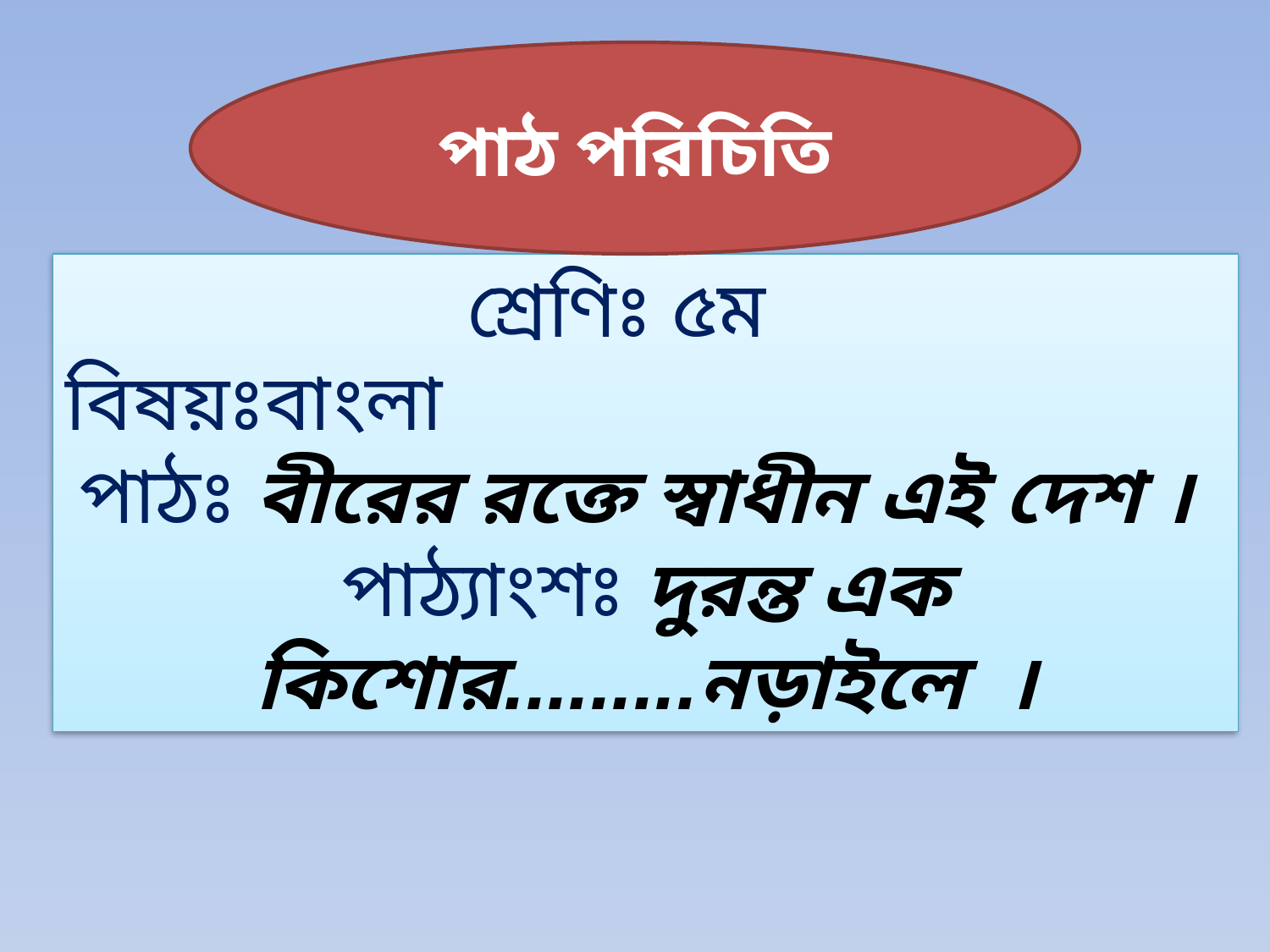

পাঠ পরিচিতি
                    শ্রেণিঃ ৫ম          বিষয়ঃবাংলা
পাঠঃ বীরের রক্তে স্বাধীন এই দেশ ।
পাঠ্যাংশঃ দুরন্ত এক কিশোর.........নড়াইলে  ।